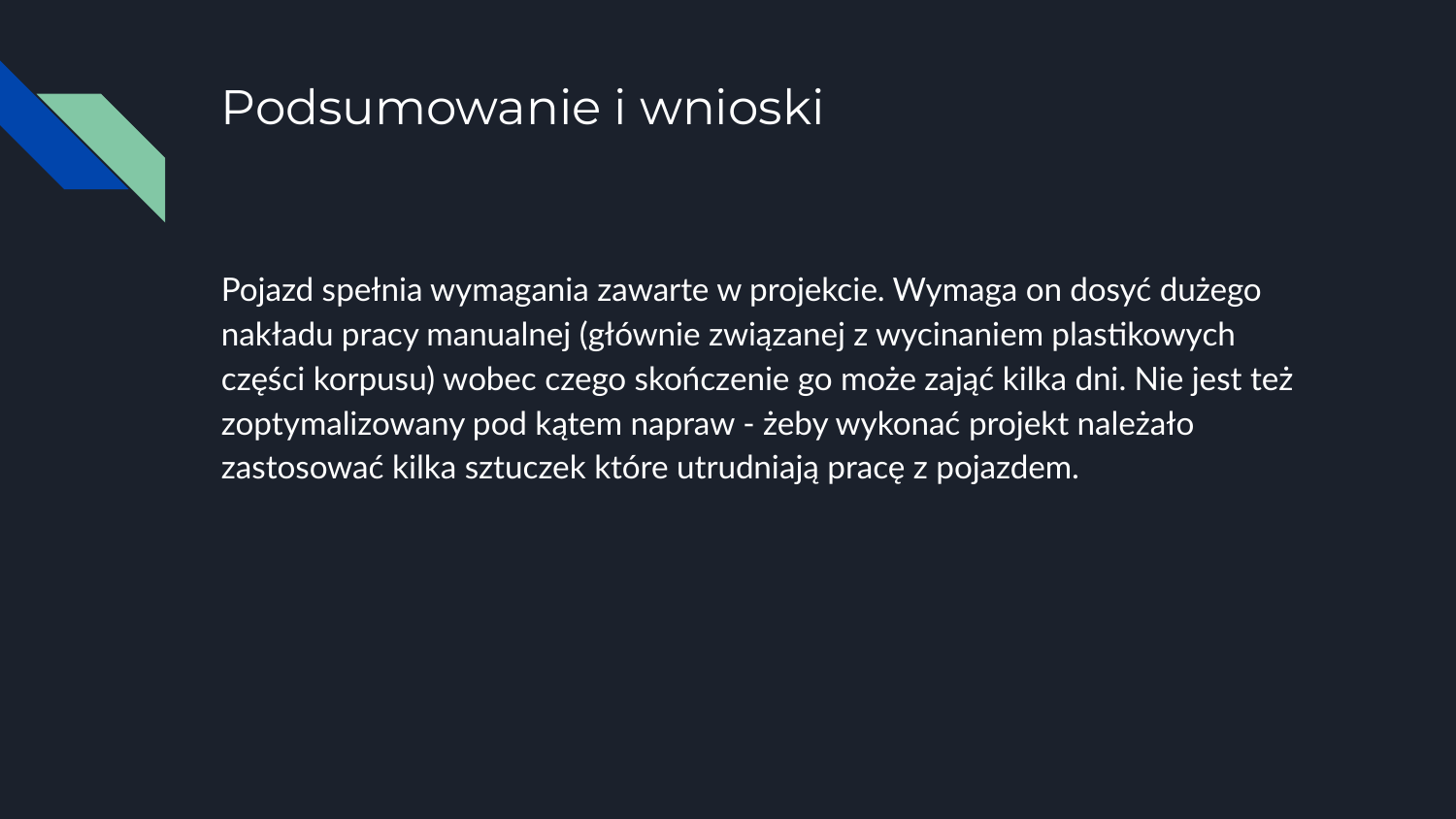

# Podsumowanie i wnioski
Pojazd spełnia wymagania zawarte w projekcie. Wymaga on dosyć dużego nakładu pracy manualnej (głównie związanej z wycinaniem plastikowych części korpusu) wobec czego skończenie go może zająć kilka dni. Nie jest też zoptymalizowany pod kątem napraw - żeby wykonać projekt należało zastosować kilka sztuczek które utrudniają pracę z pojazdem.